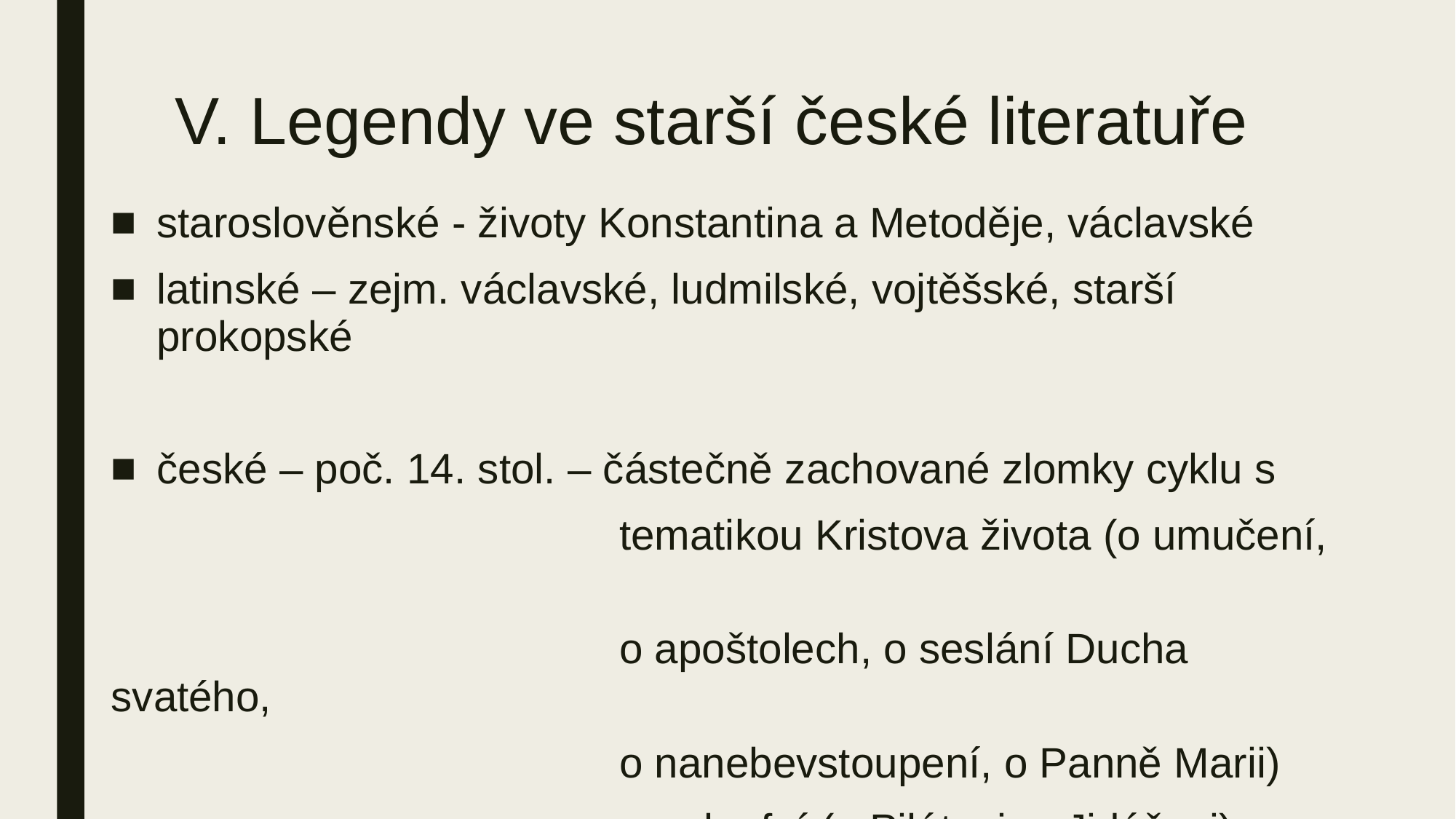

# V. Legendy ve starší české literatuře
staroslověnské - životy Konstantina a Metoděje, václavské
latinské – zejm. václavské, ludmilské, vojtěšské, starší prokopské

české – poč. 14. stol. – částečně zachované zlomky cyklu s
                                           tematikou Kristova života (o umučení,
                                           o apoštolech, o seslání Ducha svatého,
                                           o nanebevstoupení, o Panně Marii)
                                          - apokryfní (o Pilátovi, o Jidášovi)